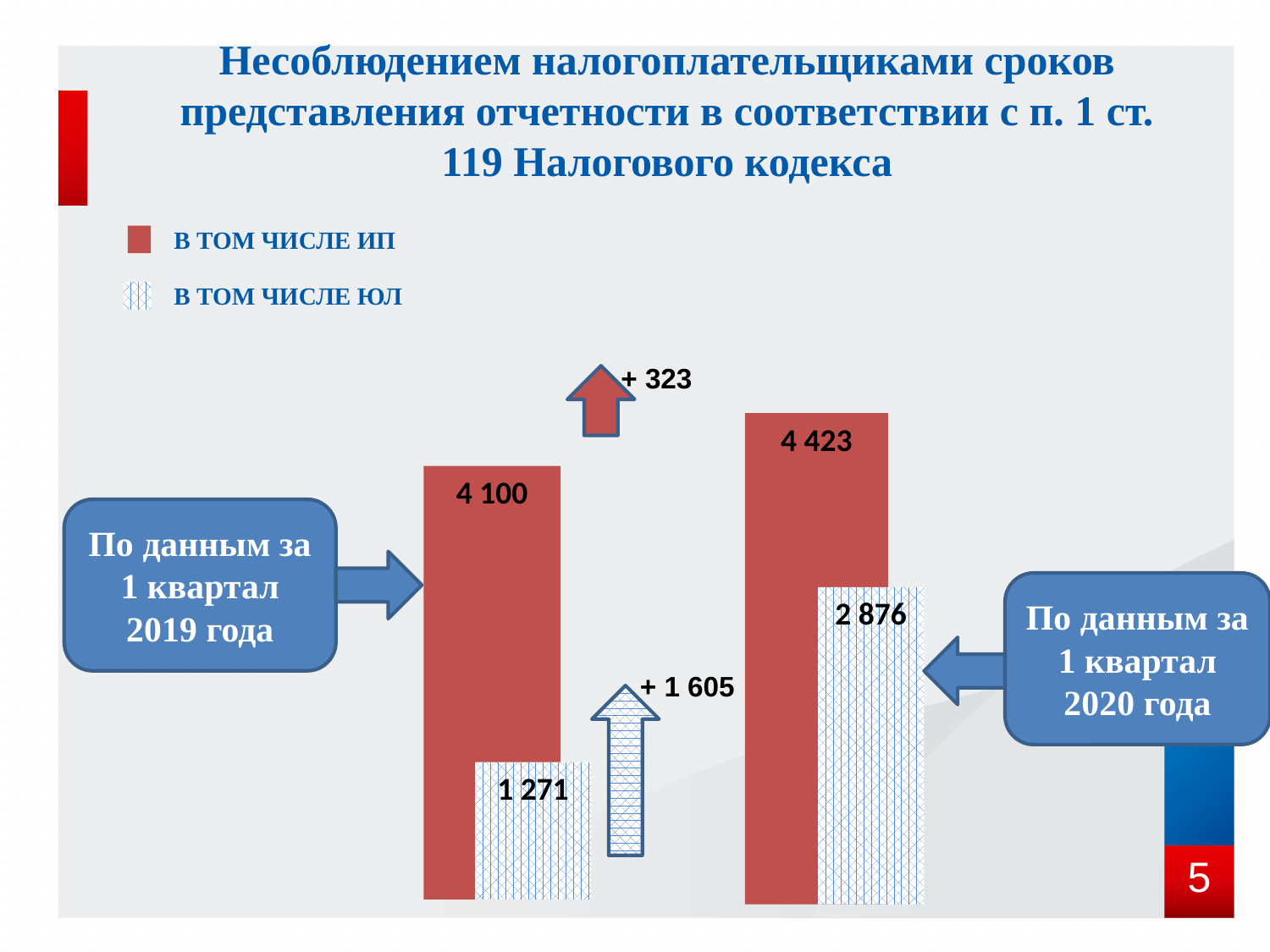

Несоблюдением налогоплательщиками сроков представления отчетности в соответствии с п. 1 ст. 119 Налогового кодекса
В том числе ИП

В том числе ЮЛ

+ 323

4 423
4 100
По данным за 1 квартал 2019 года

По данным за 1 квартал 2020 года
2 876

+ 1 605

1 271

5